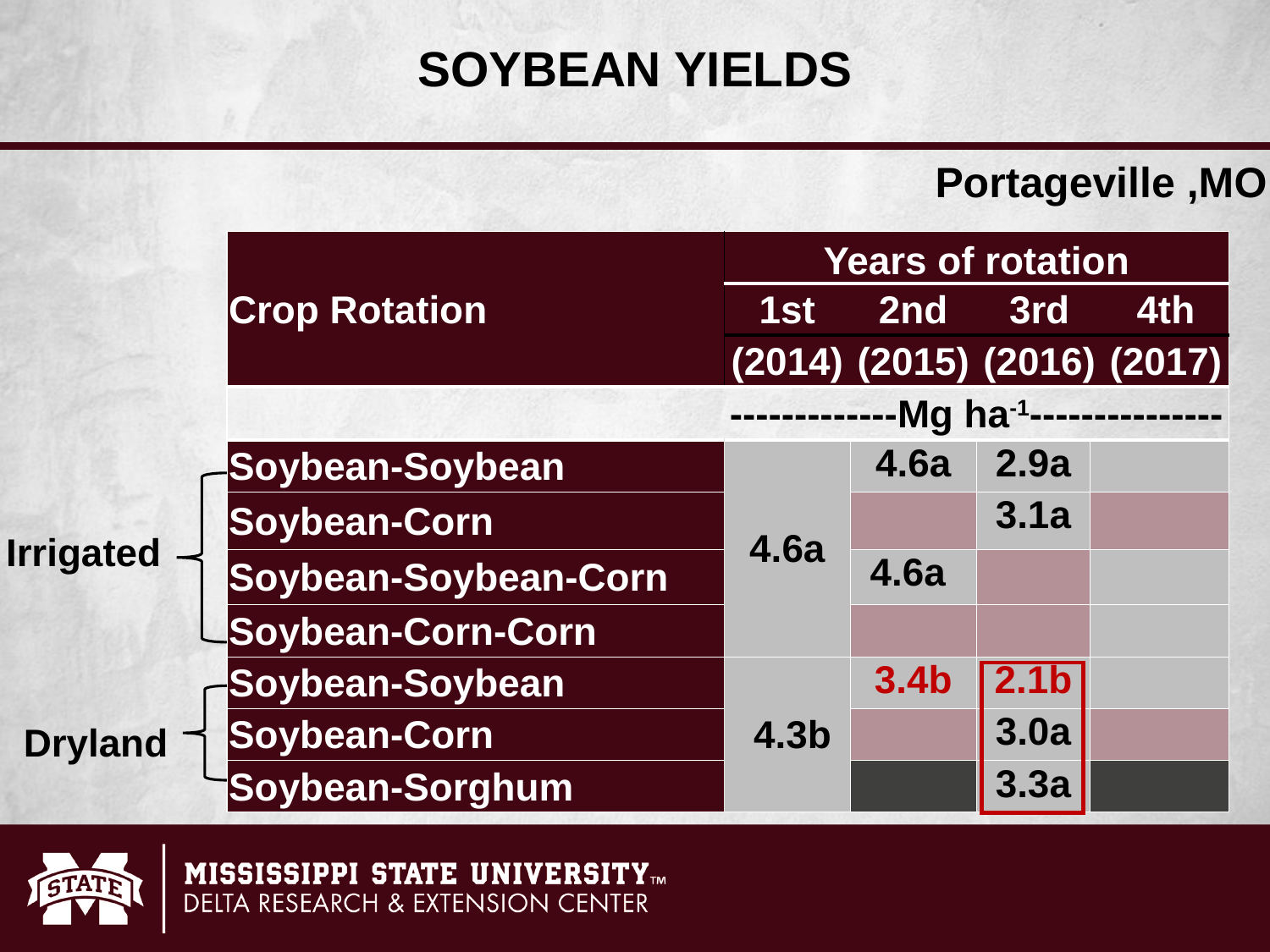

SOYBEAN YIELDS

Portageville ,MO

| Crop Rotation | Years of rotation |  |  |  |  |
| --- | --- | --- | --- | --- | --- |
|  | 1st | 2nd | 3rd |  | 4th |
|  | (2014) | (2015) | (2016) |  | (2017) |
|  | -------------Mg ha-1--------------- |  |  |  |  |
| Soybean-Soybean | 4.6a | 4.6a | 2.9a |  |  |
| Soybean-Corn |  |  | 3.1a |  |  |
| Soybean-Soybean-Corn |  | 4.6a |  |  |  |
| Soybean-Corn-Corn |  |  |  |  |  |
| Soybean-Soybean | 4.3b | 3.4b | 2.1b |  |  |
| Soybean-Corn |  |  | 3.0a |  |  |
| Soybean-Sorghum |  |  | 3.3a |  |  |

Irrigated

Dryland